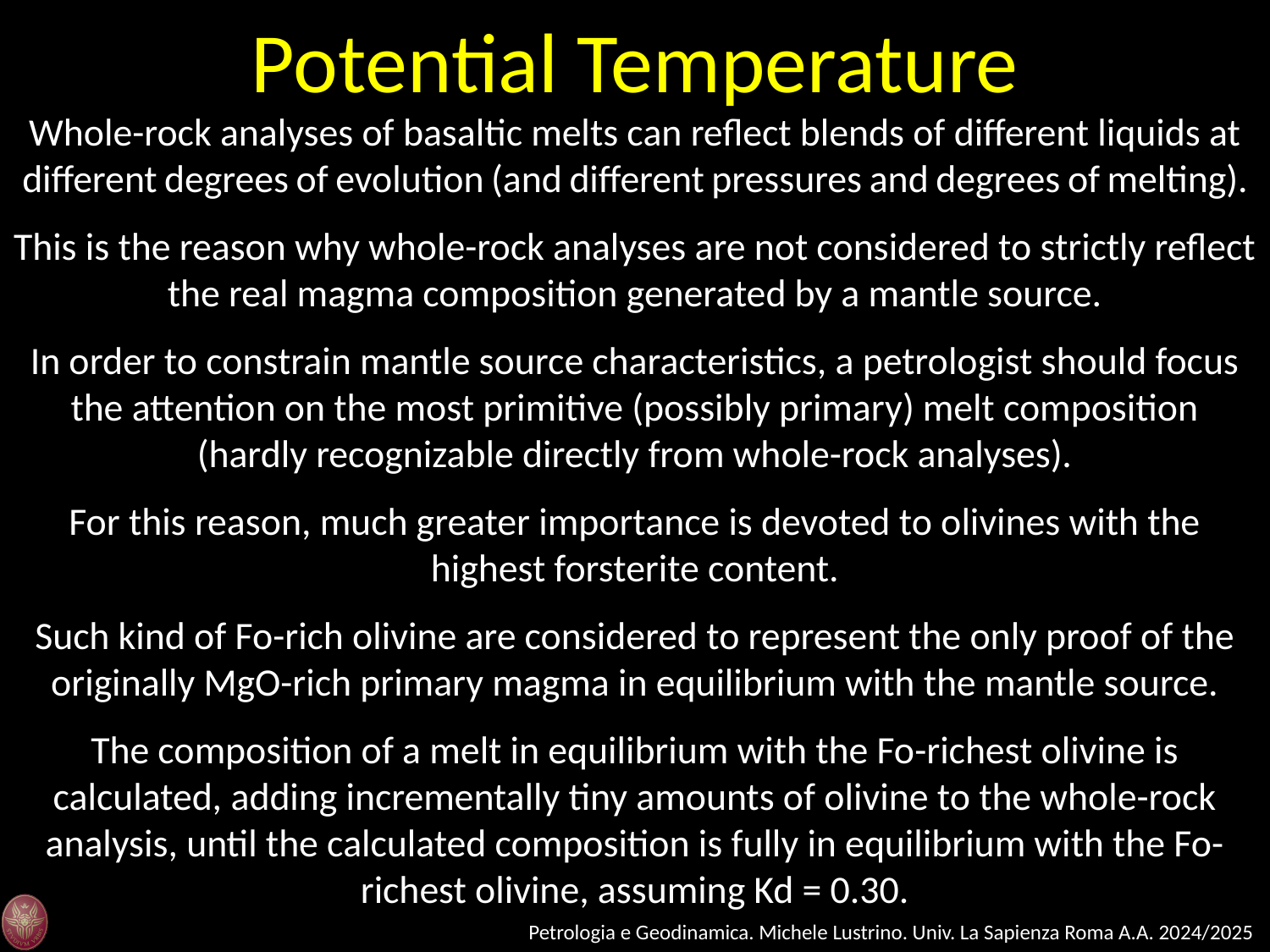

Potential Temperature
Whole-rock analyses of basaltic melts can reflect blends of different liquids at different degrees of evolution (and different pressures and degrees of melting).
This is the reason why whole-rock analyses are not considered to strictly reflect the real magma composition generated by a mantle source.
In order to constrain mantle source characteristics, a petrologist should focus the attention on the most primitive (possibly primary) melt composition (hardly recognizable directly from whole-rock analyses).
For this reason, much greater importance is devoted to olivines with the highest forsterite content.
Such kind of Fo-rich olivine are considered to represent the only proof of the originally MgO-rich primary magma in equilibrium with the mantle source.
The composition of a melt in equilibrium with the Fo-richest olivine is calculated, adding incrementally tiny amounts of olivine to the whole-rock analysis, until the calculated composition is fully in equilibrium with the Fo-richest olivine, assuming Kd = 0.30.